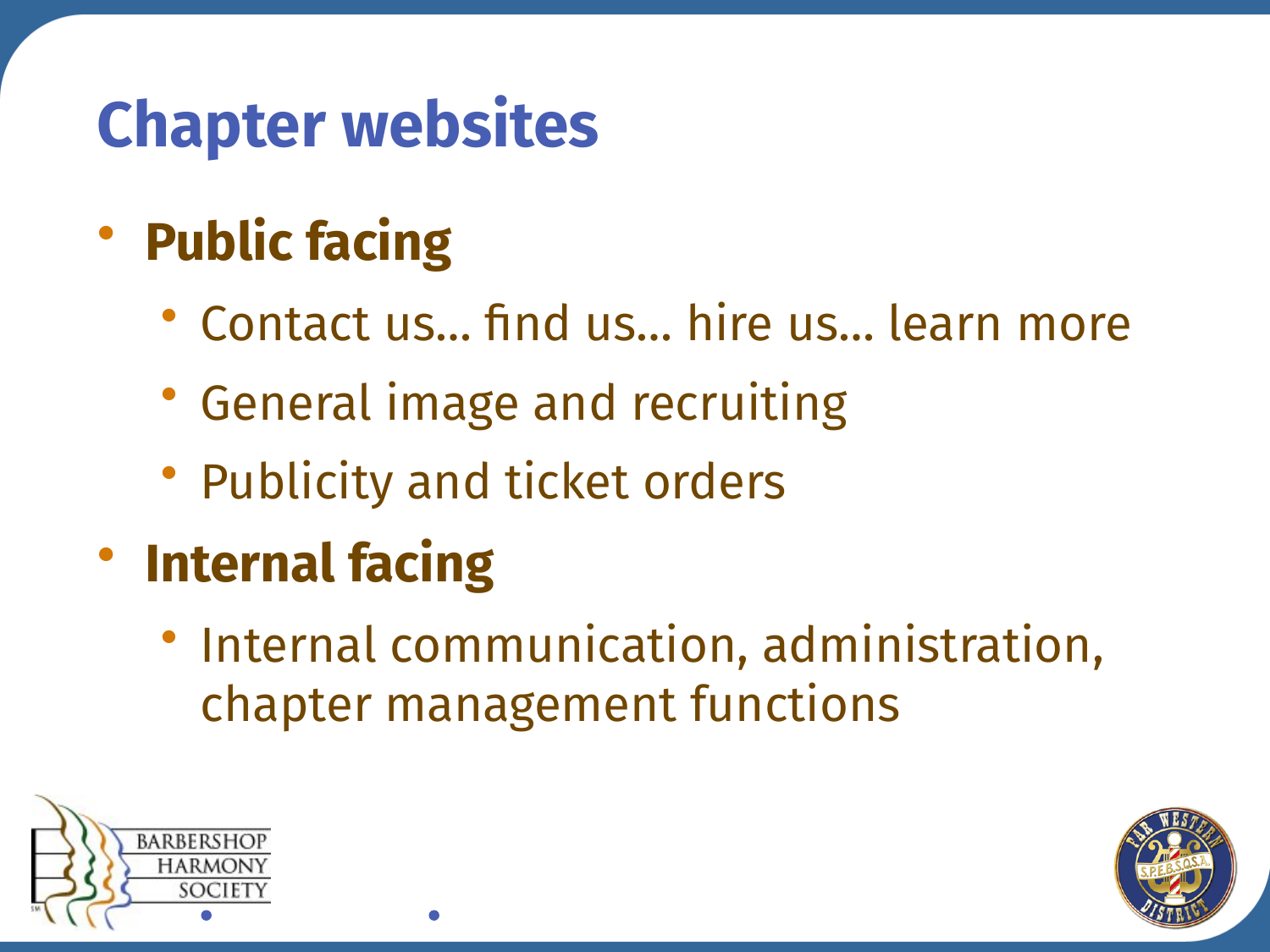

# Chapter websites
Public facing
Contact us… find us… hire us… learn more
General image and recruiting
Publicity and ticket orders
Internal facing
Internal communication, administration, chapter management functions